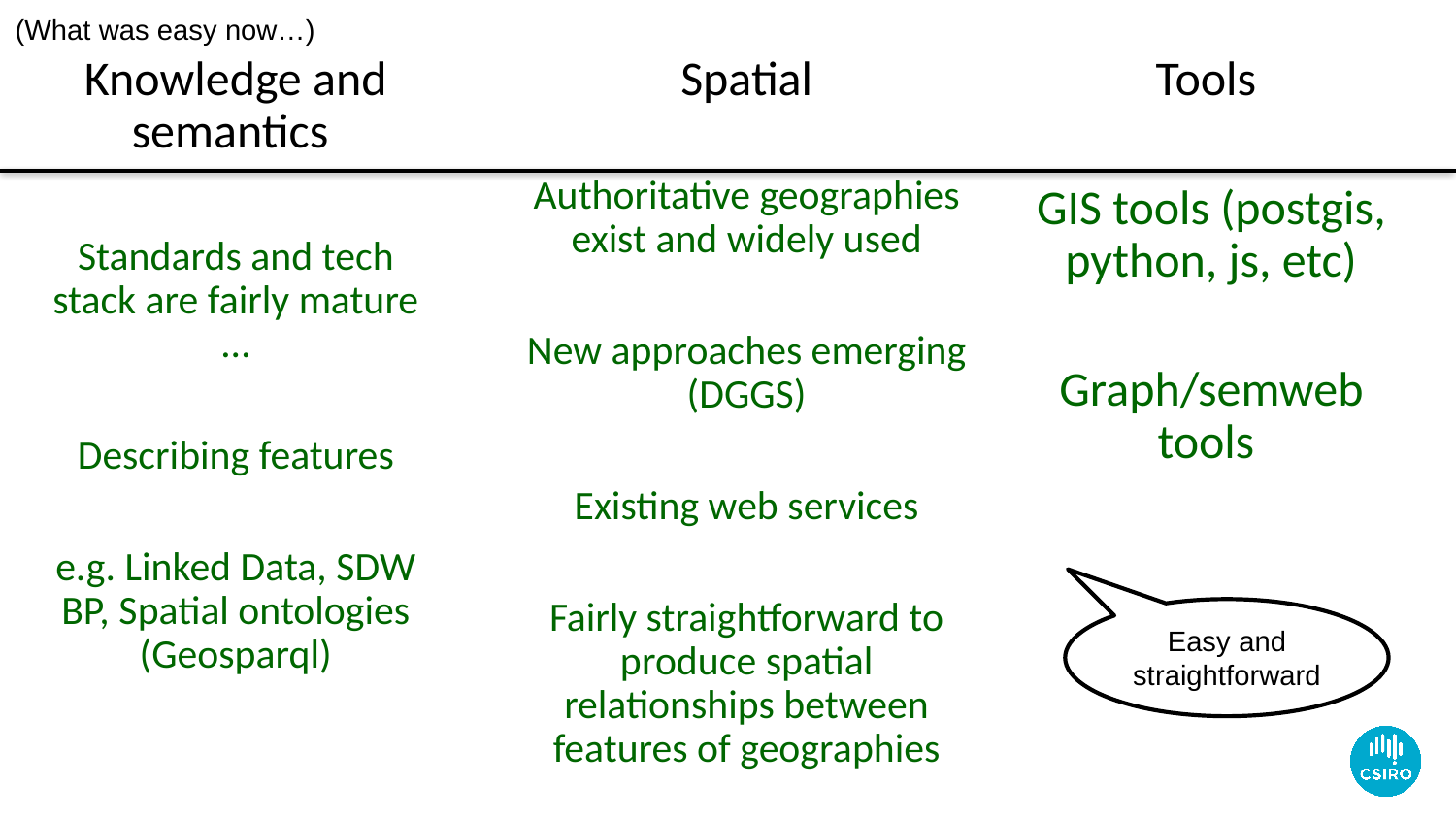

(What was easy now…)
Knowledge and semantics

Standards and tech stack are fairly mature …

Describing features

e.g. Linked Data, SDW BP, Spatial ontologies (Geosparql)
Spatial

Authoritative geographies exist and widely used

New approaches emerging (DGGS)

Existing web services

Fairly straightforward to produce spatial relationships between features of geographies

Tools

GIS tools (postgis, python, js, etc)

Graph/semweb tools

Easy and straightforward